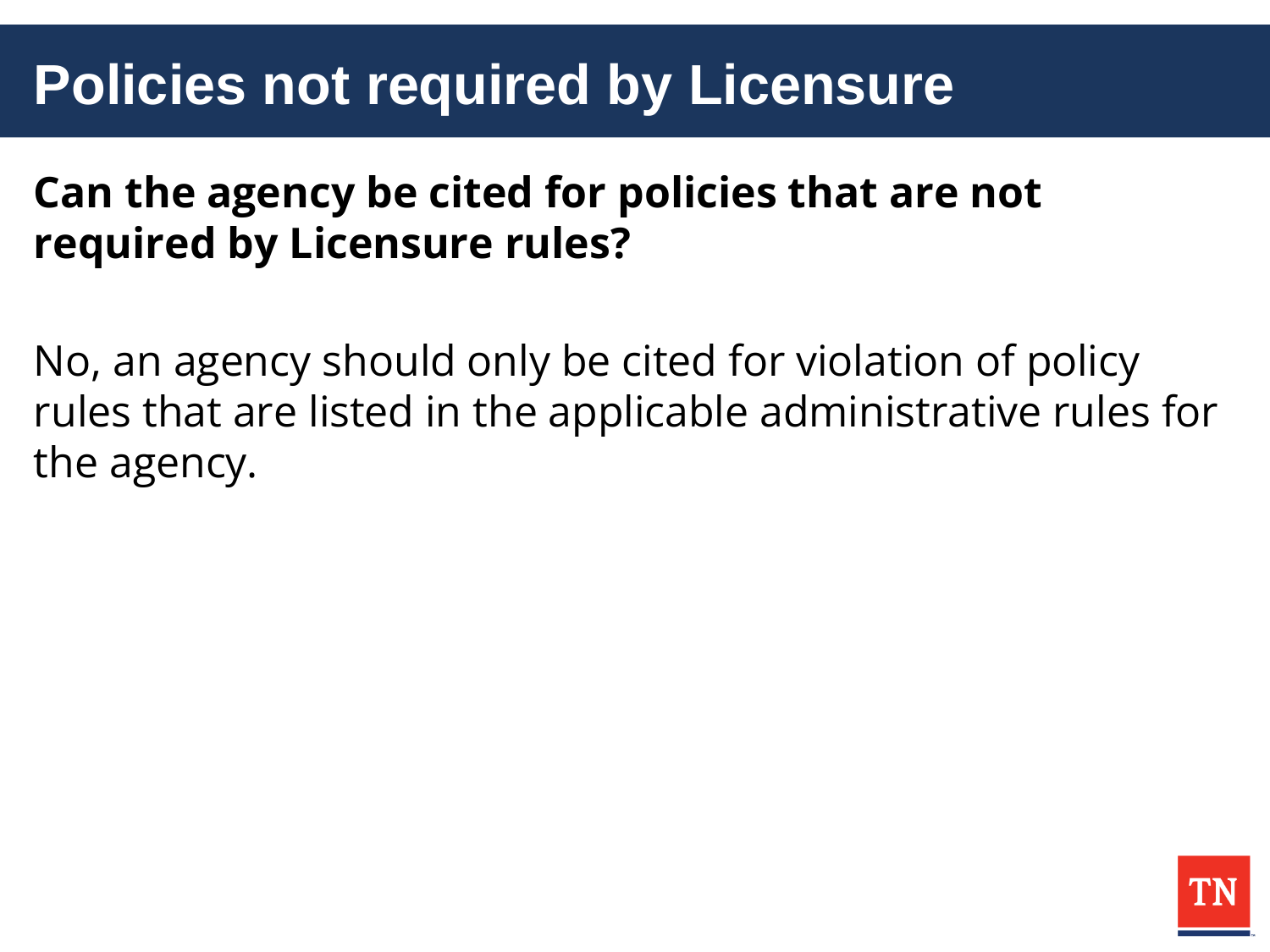

# Policies not required by Licensure
Can the agency be cited for policies that are not required by Licensure rules?

No, an agency should only be cited for violation of policy rules that are listed in the applicable administrative rules for the agency.